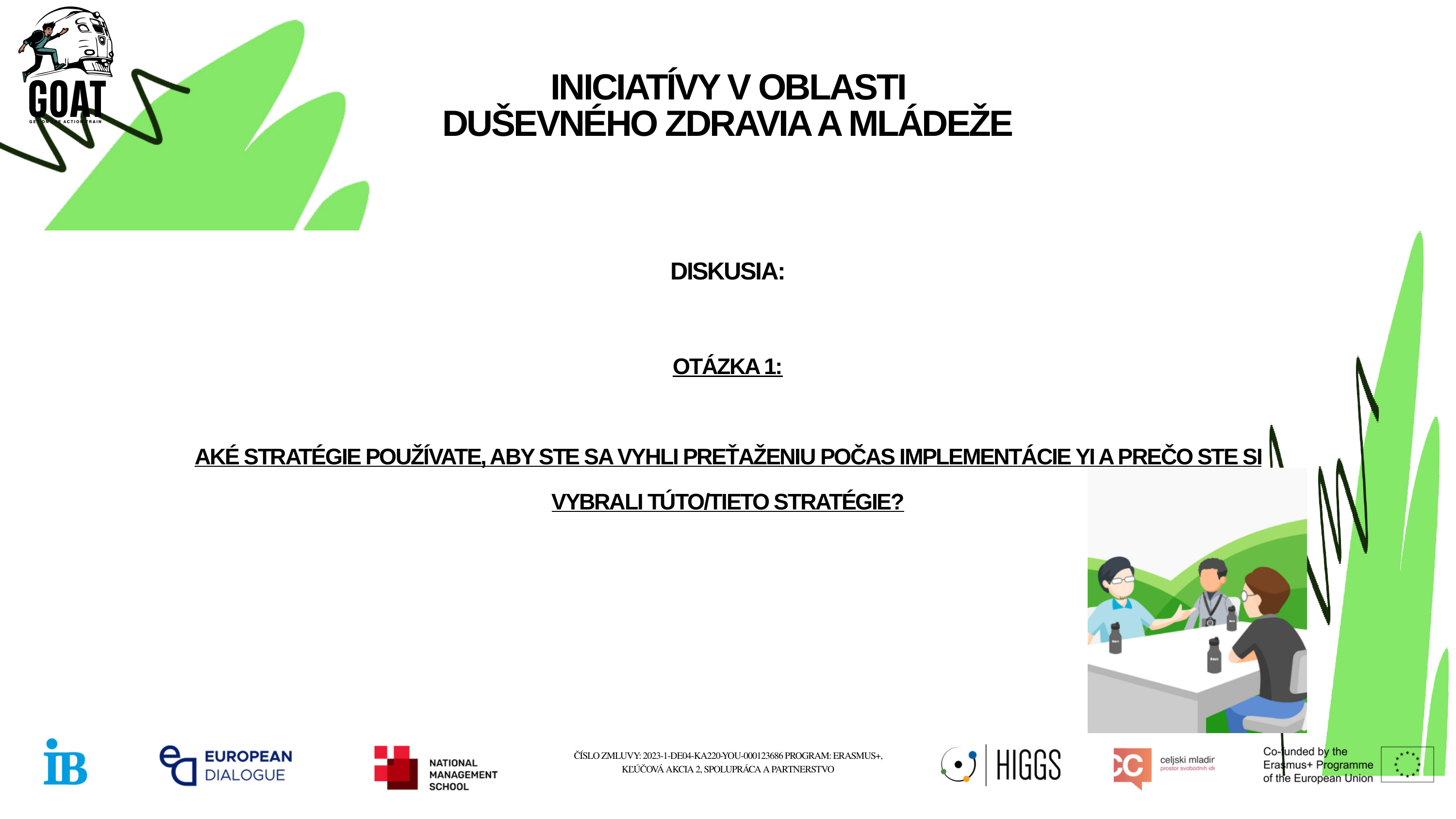

DISKUSIA:

OTÁZKA 1:

AKÉ STRATÉGIE POUŽÍVATE, ABY STE SA VYHLI PREŤAŽENIU POČAS IMPLEMENTÁCIE YI A PREČO STE SI VYBRALI TÚTO/TIETO STRATÉGIE?
INICIATÍVY V OBLASTI DUŠEVNÉHO ZDRAVIA A MLÁDEŽE

ČÍSLO ZMLUVY: 2023-1-DE04-KA220-YOU-000123686 PROGRAM: ERASMUS+, KĽÚČOVÁ AKCIA 2, SPOLUPRÁCA A PARTNERSTVO